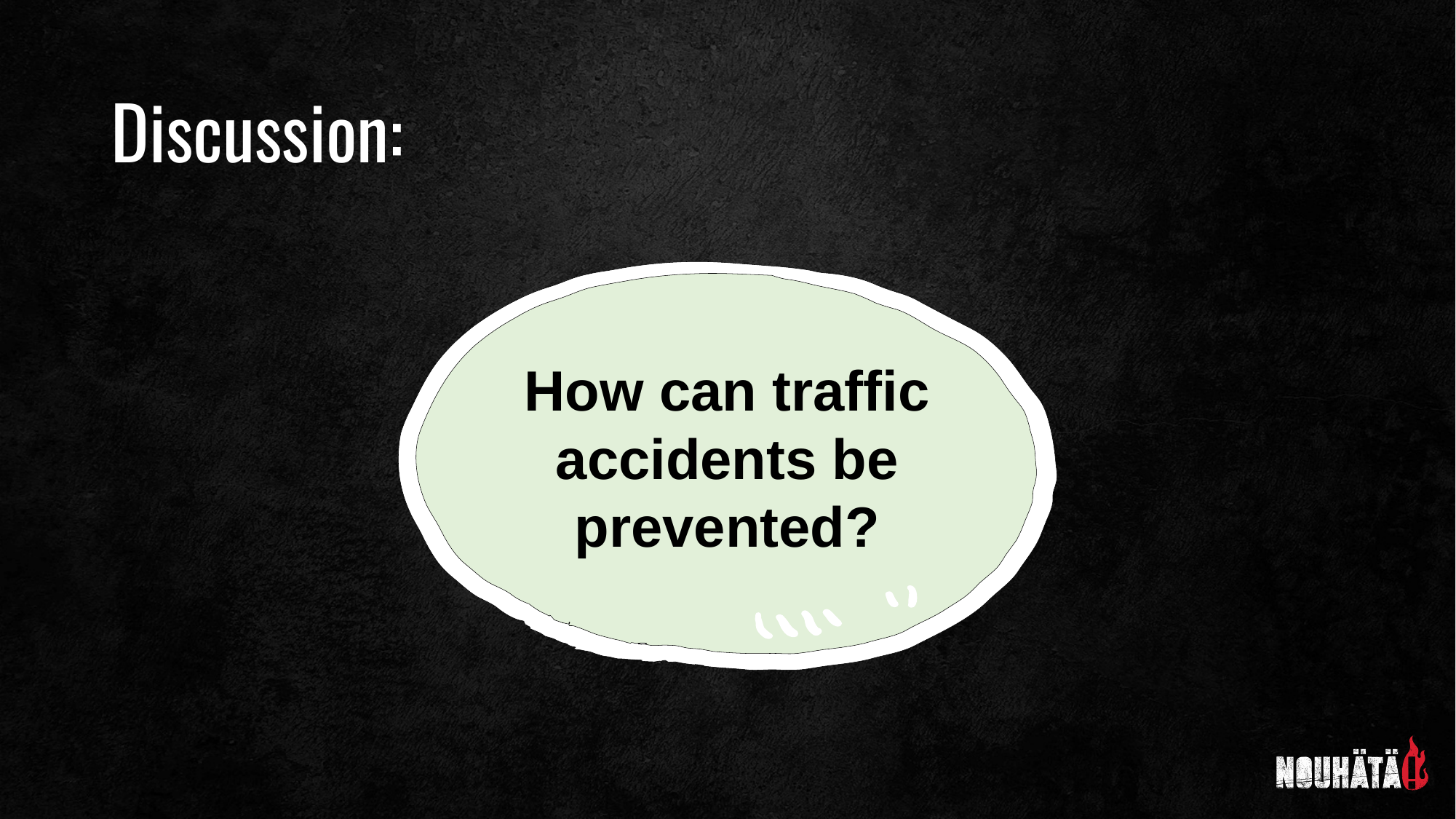

# Discussion:

How can traffic accidents be prevented?